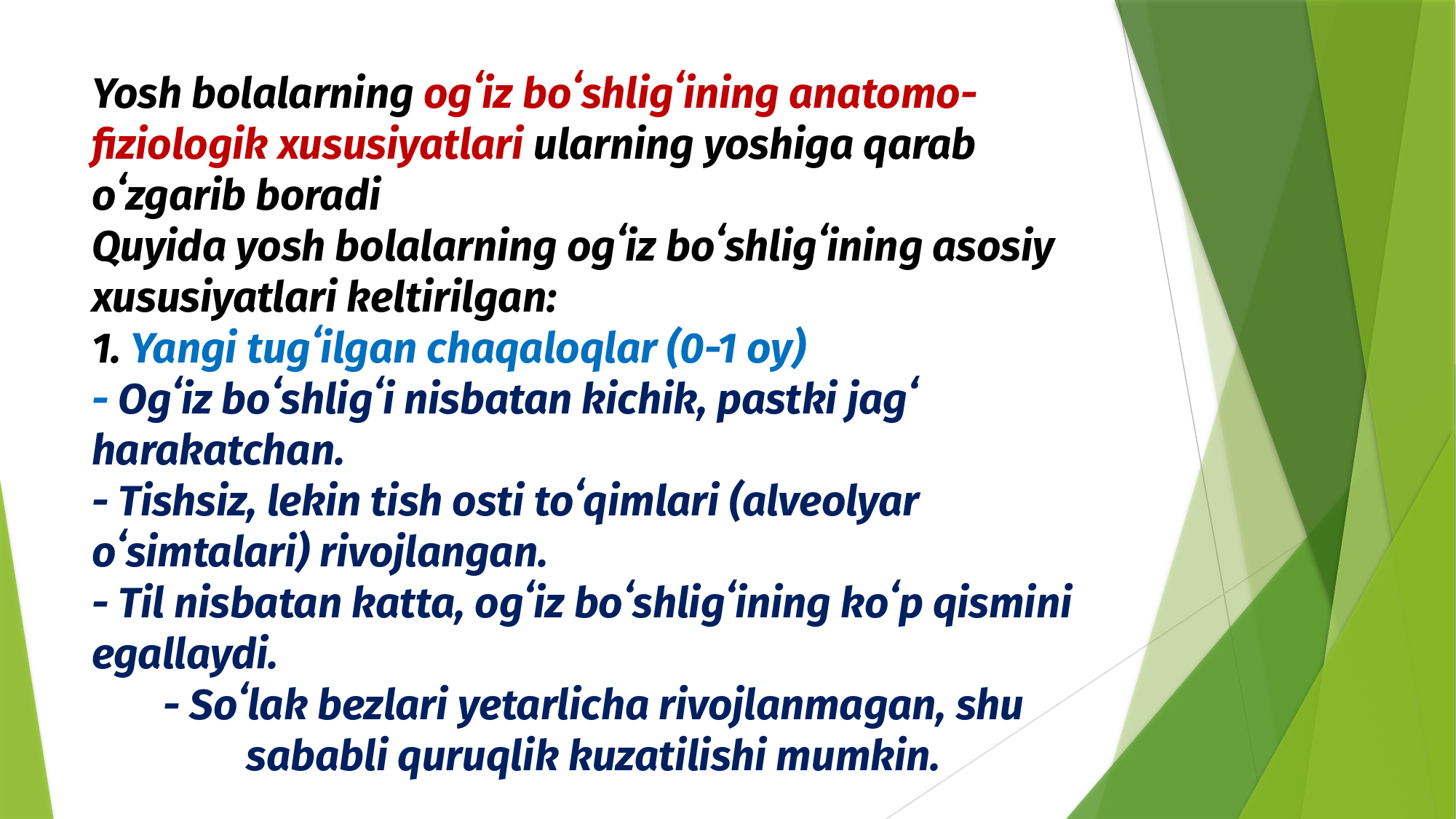

# Yosh bolalarning ogʻiz boʻshligʻining anatomo-fiziologik xususiyatlari ularning yoshiga qarab oʻzgarib boradi Quyida yosh bolalarning ogʻiz boʻshligʻining asosiy xususiyatlari keltirilgan:
1. Yangi tugʻilgan chaqaloqlar (0-1 oy)
- Ogʻiz boʻshligʻi nisbatan kichik, pastki jagʻ harakatchan.
- Tishsiz, lekin tish osti toʻqimlari (alveolyar oʻsimtalari) rivojlangan.
- Til nisbatan katta, ogʻiz boʻshligʻining koʻp qismini egallaydi.
- Soʻlak bezlari yetarlicha rivojlanmagan, shu sababli quruqlik kuzatilishi mumkin.